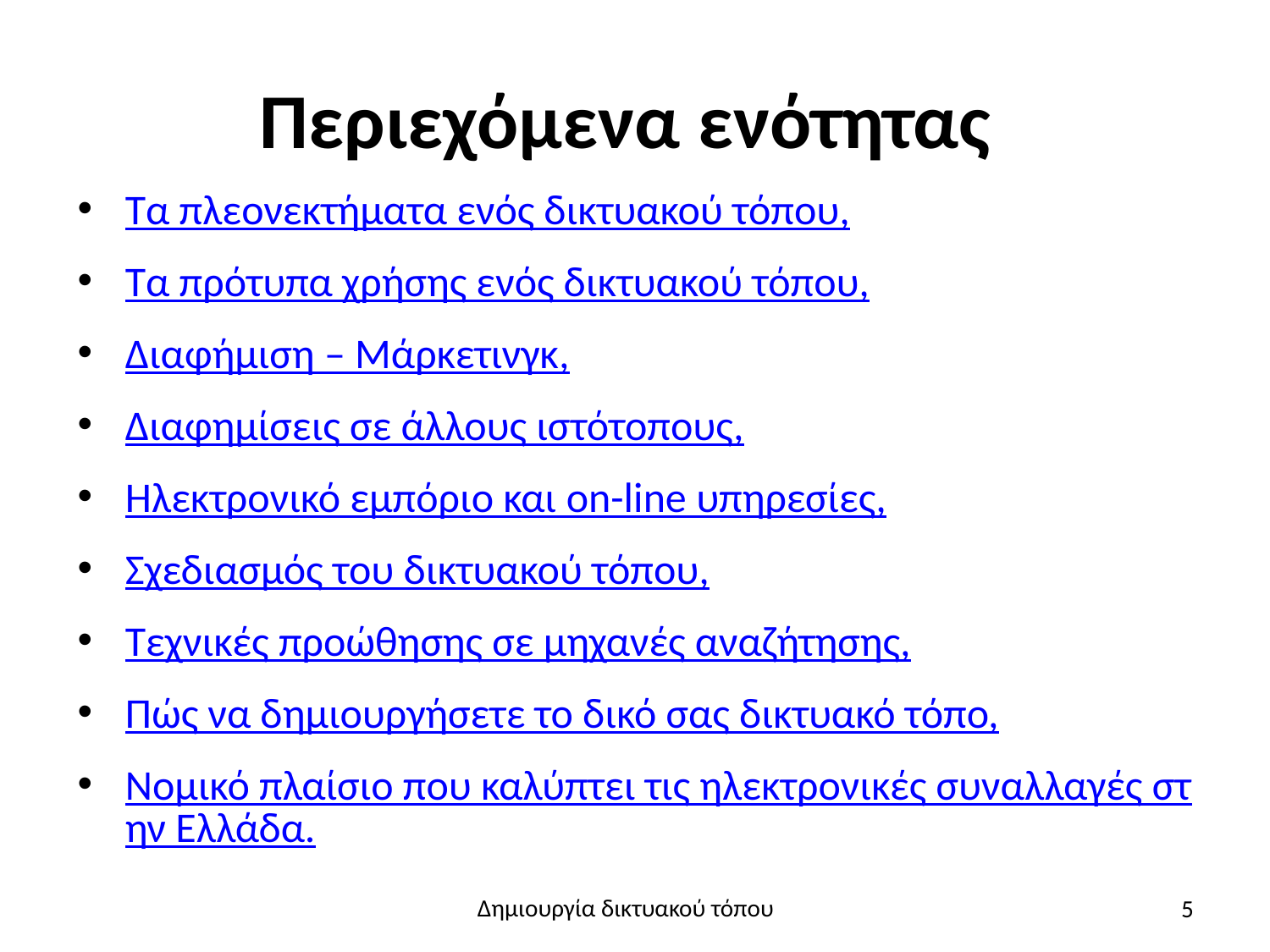

# Περιεχόμενα ενότητας
Τα πλεονεκτήματα ενός δικτυακού τόπου,
Τα πρότυπα χρήσης ενός δικτυακού τόπου,
Διαφήμιση – Μάρκετινγκ,
Διαφημίσεις σε άλλους ιστότοπους,
Ηλεκτρονικό εμπόριο και on-line υπηρεσίες,
Σχεδιασμός του δικτυακού τόπου,
Τεχνικές προώθησης σε μηχανές αναζήτησης,
Πώς να δημιουργήσετε το δικό σας δικτυακό τόπο,
Νομικό πλαίσιο που καλύπτει τις ηλεκτρονικές συναλλαγές στην Ελλάδα.
5
Δημιουργία δικτυακού τόπου